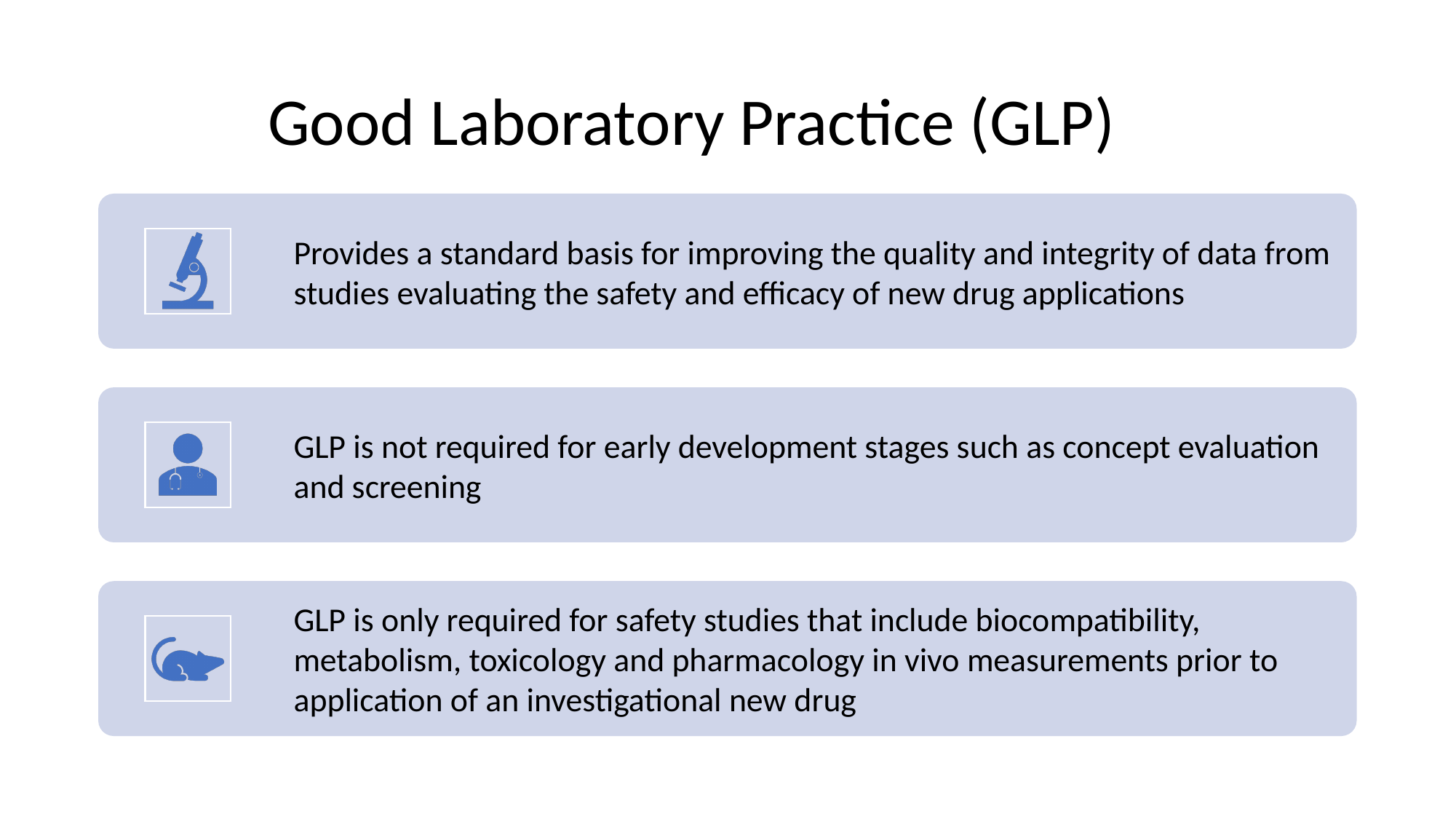

# Good Laboratory Practice (GLP)
Provides a standard basis for improving the quality and integrity of data from studies evaluating the safety and efficacy of new drug applications
GLP is not required for early development stages such as concept evaluation and screening
GLP is only required for safety studies that include biocompatibility, metabolism, toxicology and pharmacology in vivo measurements prior to application of an investigational new drug